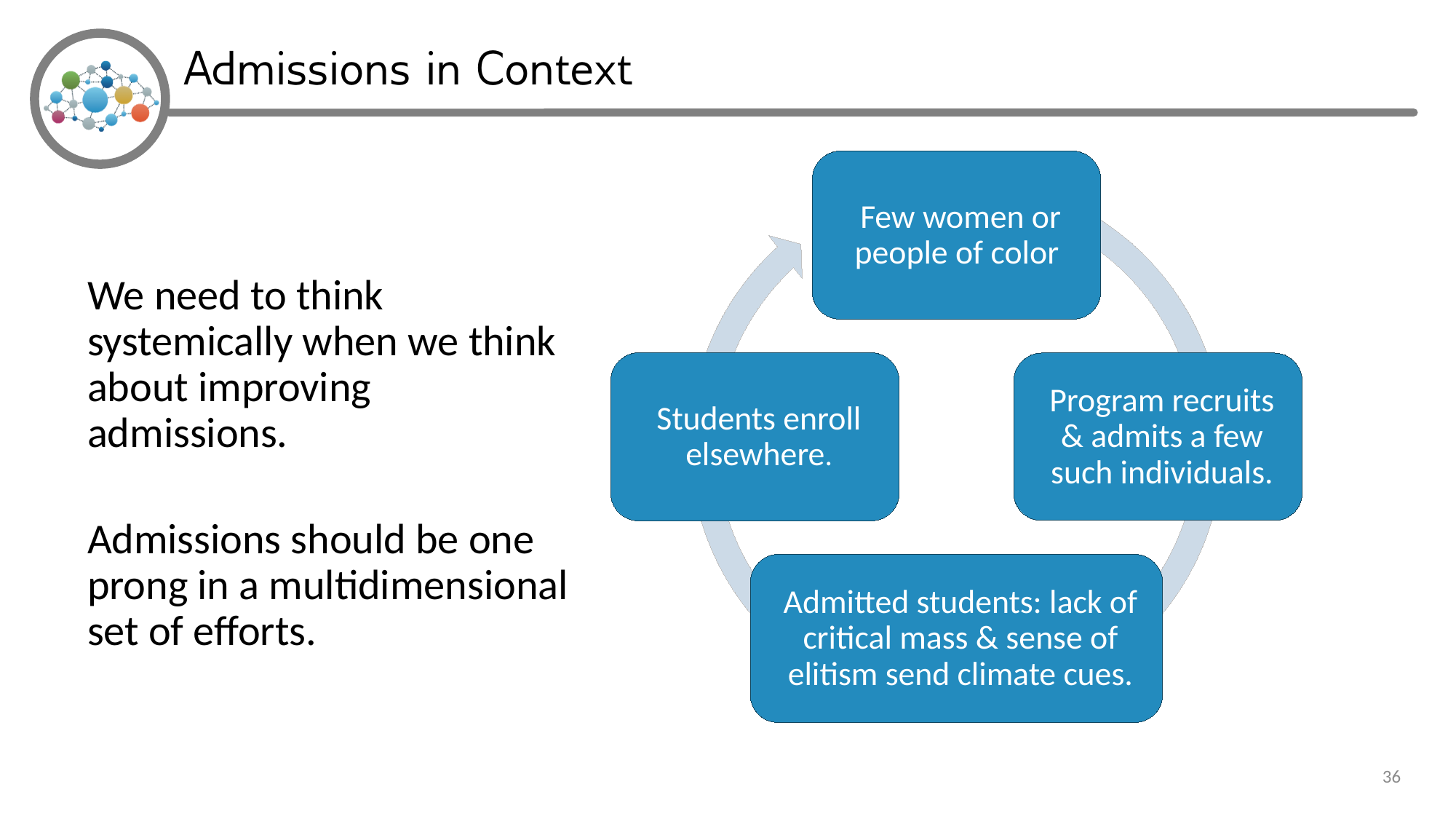

Admissions in Context
Few women or people of color
Program recruits & admits a few such individuals.
Admitted students: lack of critical mass & sense of elitism send climate cues.
Students enroll elsewhere.
We need to think systemically when we think about improving admissions.
Admissions should be one prong in a multidimensional set of efforts.
36